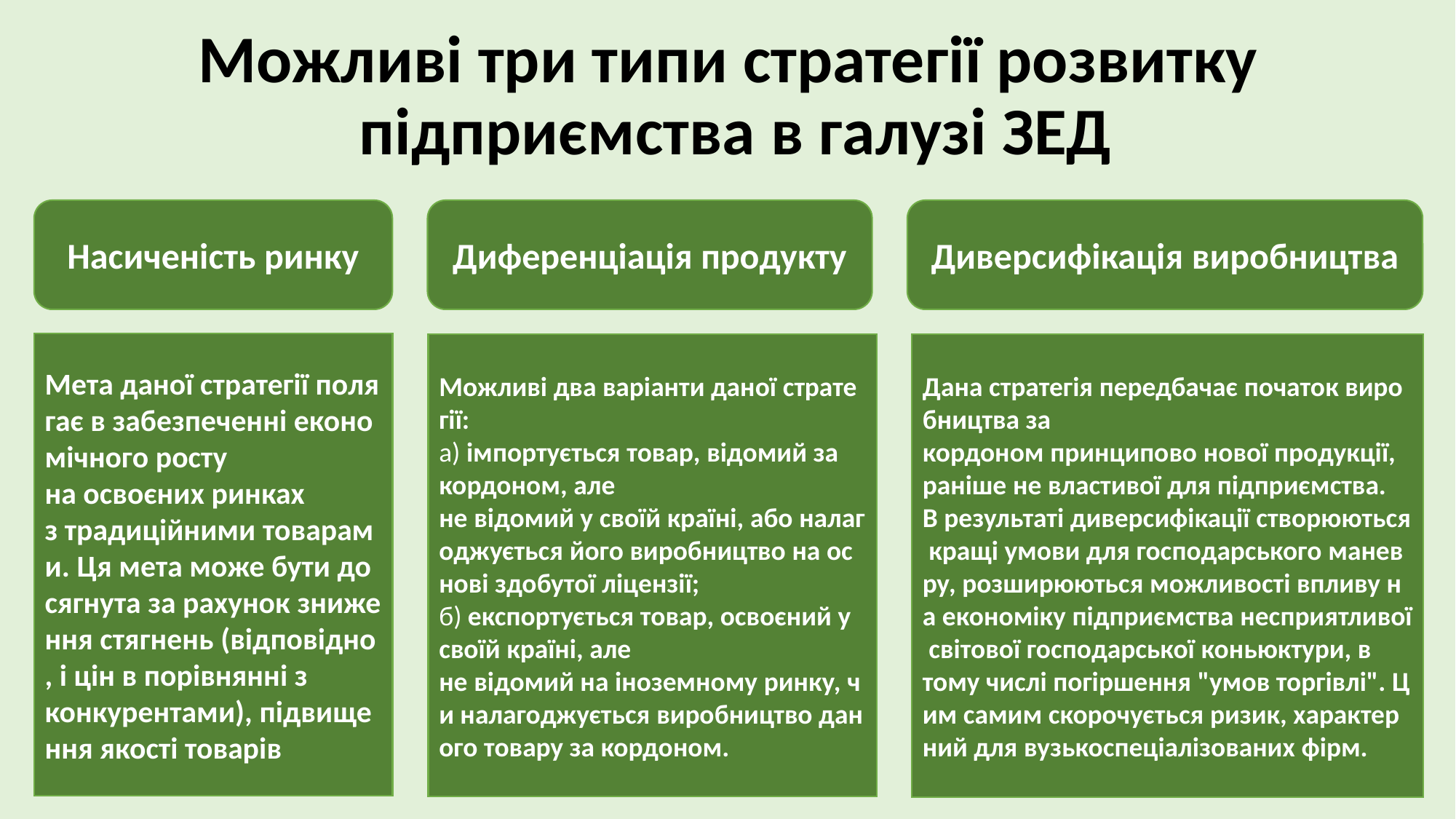

# Можливі три типи стратегії розвитку  підприємства в галузі ЗЕД
Насиченість ринку
Диференціація продукту
Диверсифікація виробництва
Мета даної стратегії полягає в забезпеченні економічного росту на освоєних ринках з традиційними товарами. Ця мета може бути досягнута за рахунок зниження стягнень (відповідно, і цін в порівнянні з конкурентами), підвищення якості товарів
Можливі два варіанти даної стратегії:
а) імпортується товар, відомий за кордоном, але не відомий у своїй країні, або налагоджується його виробництво на основі здобутої ліцензії;
б) експортується товар, освоєний у своїй країні, але не відомий на іноземному ринку, чи налагоджується виробництво даного товару за кордоном.
Дана стратегія передбачає початок виробництва за кордоном принципово нової продукції, раніше не властивої для підприємства. В результаті диверсифікації створюються кращі умови для господарського маневру, розширюються можливості впливу на економіку підприємства несприятливої світової господарської коньюктури, в тому числі погіршення "умов торгівлі". Цим самим скорочується ризик, характерний для вузькоспеціалізованих фірм.